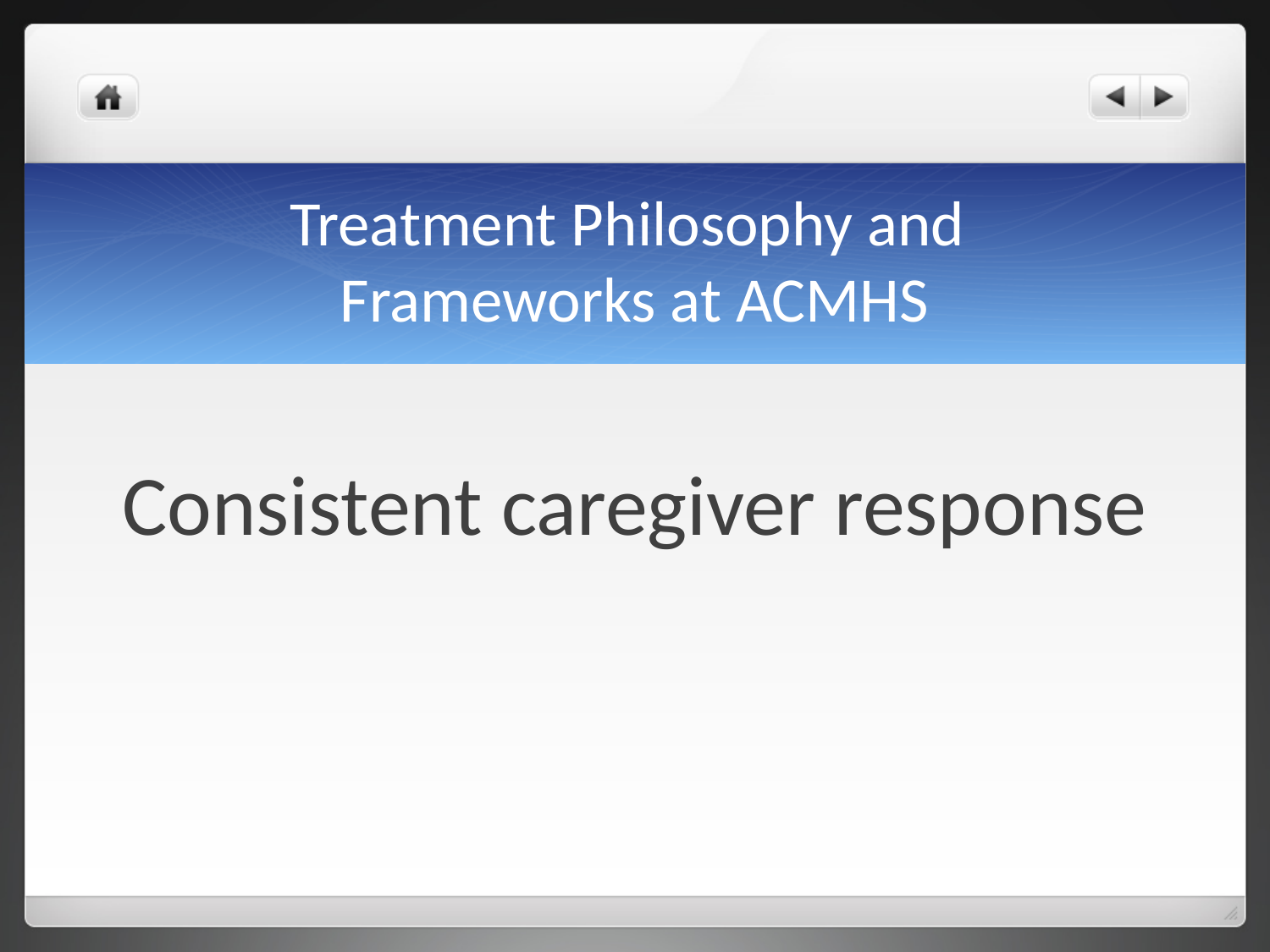

# Treatment Philosophy and Frameworks at ACMHS
Consistent caregiver response